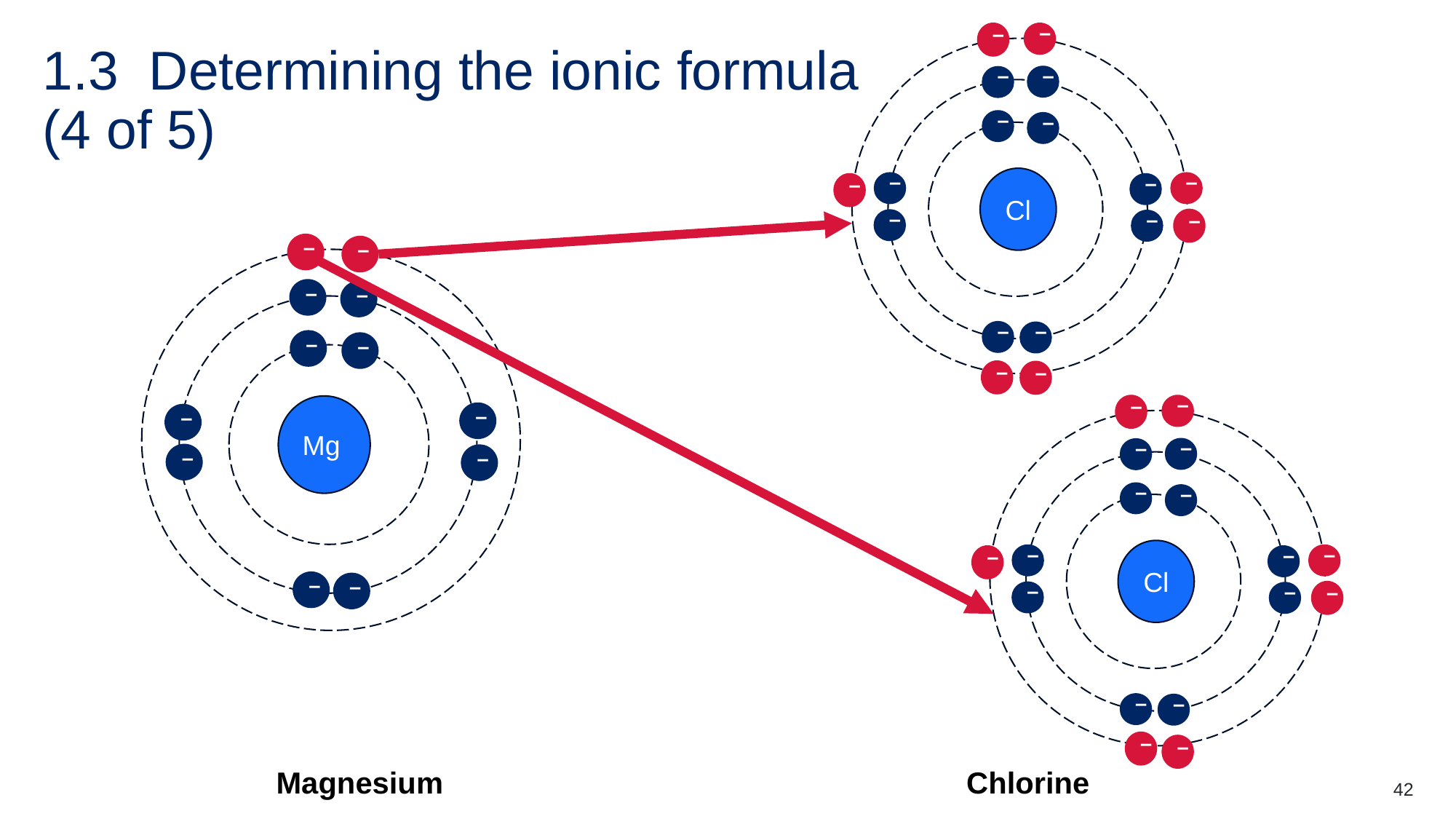

–
–

–
–
–
–
–
–
–
–

Cl
–
–
–
–
–
–

–
–

Mg
–
–
–
–
–
–
–
–
–
–
–
–
–

–
–
–
–
–
–
–
–

Cl
–
–
–
–
–
–
–
Magnesium 2+
Chlorine 1-
# 1.3  Determining the ionic formula (4 of 5)
42